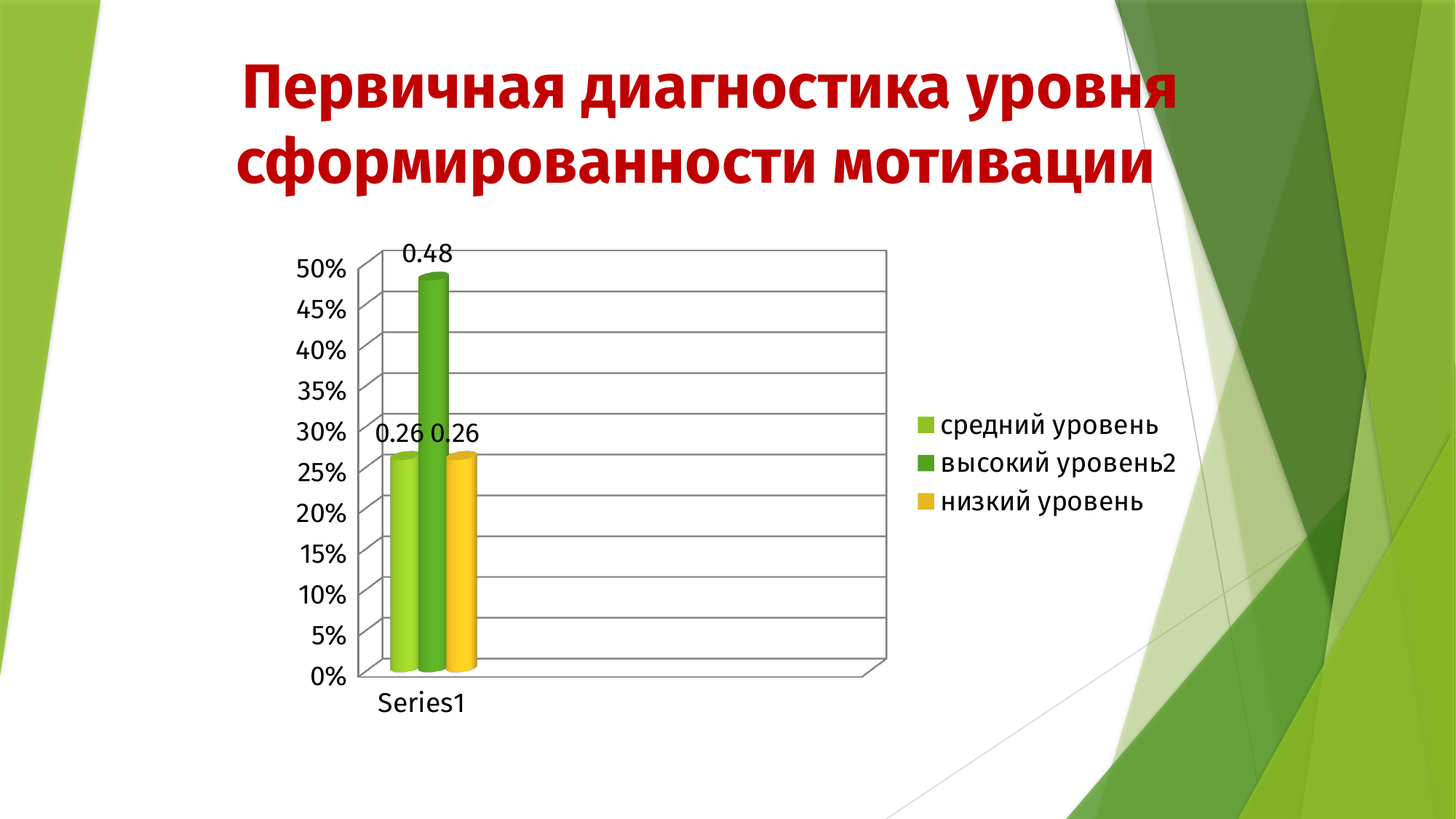

Первичная диагностика уровня сформированности мотивации

[unsupported chart]